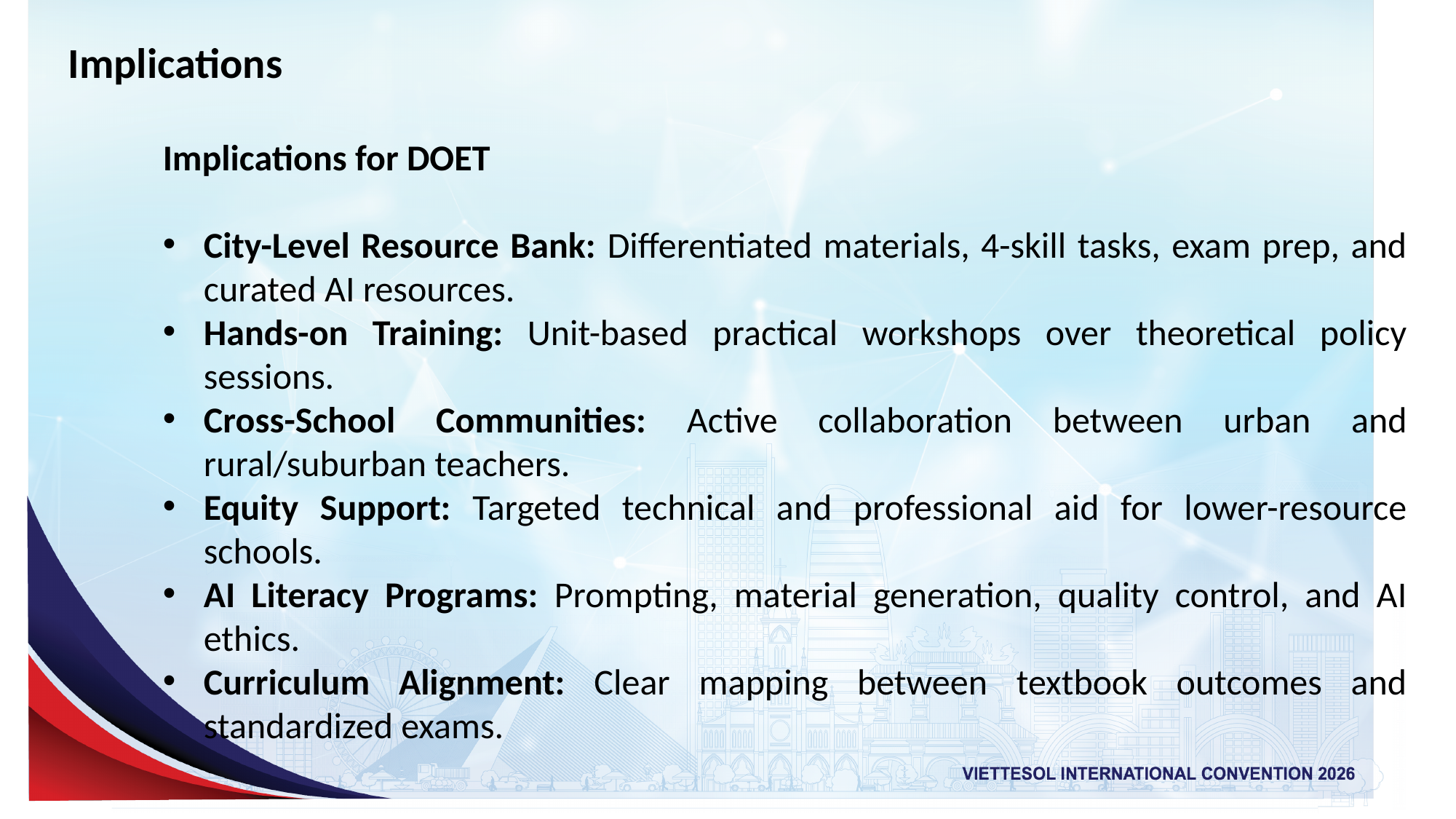

Implications
Implications for DOET

City-Level Resource Bank: Differentiated materials, 4-skill tasks, exam prep, and curated AI resources.
Hands-on Training: Unit-based practical workshops over theoretical policy sessions.
Cross-School Communities: Active collaboration between urban and rural/suburban teachers.
Equity Support: Targeted technical and professional aid for lower-resource schools.
AI Literacy Programs: Prompting, material generation, quality control, and AI ethics.
Curriculum Alignment: Clear mapping between textbook outcomes and standardized exams.